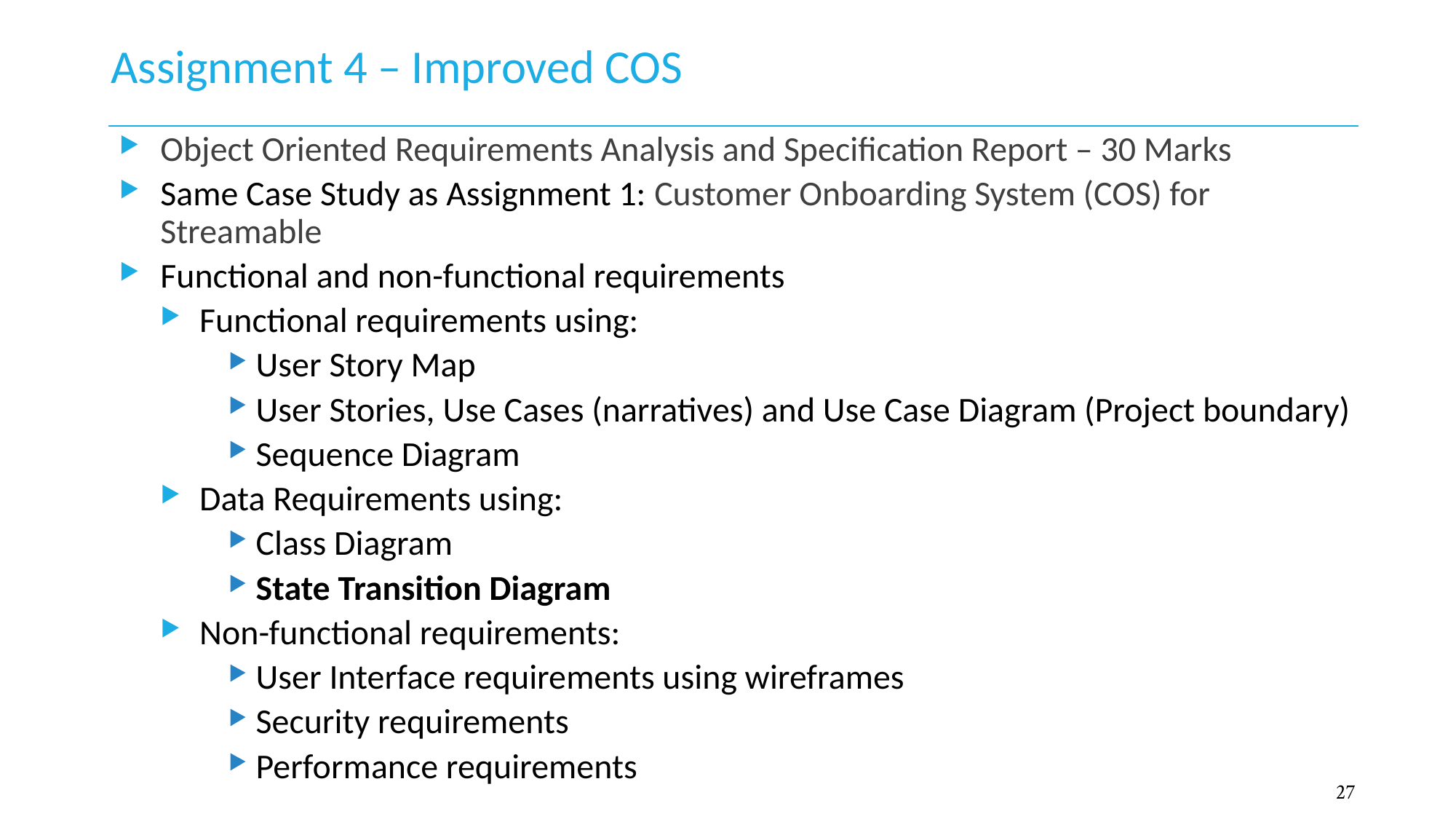

# Assignment 4 – Improved COS
Object Oriented Requirements Analysis and Specification Report – 30 Marks
Same Case Study as Assignment 1: Customer Onboarding System (COS) for Streamable
Functional and non-functional requirements
Functional requirements using:
User Story Map
User Stories, Use Cases (narratives) and Use Case Diagram (Project boundary)
Sequence Diagram
Data Requirements using:
Class Diagram
State Transition Diagram
Non-functional requirements:
User Interface requirements using wireframes
Security requirements
Performance requirements
27